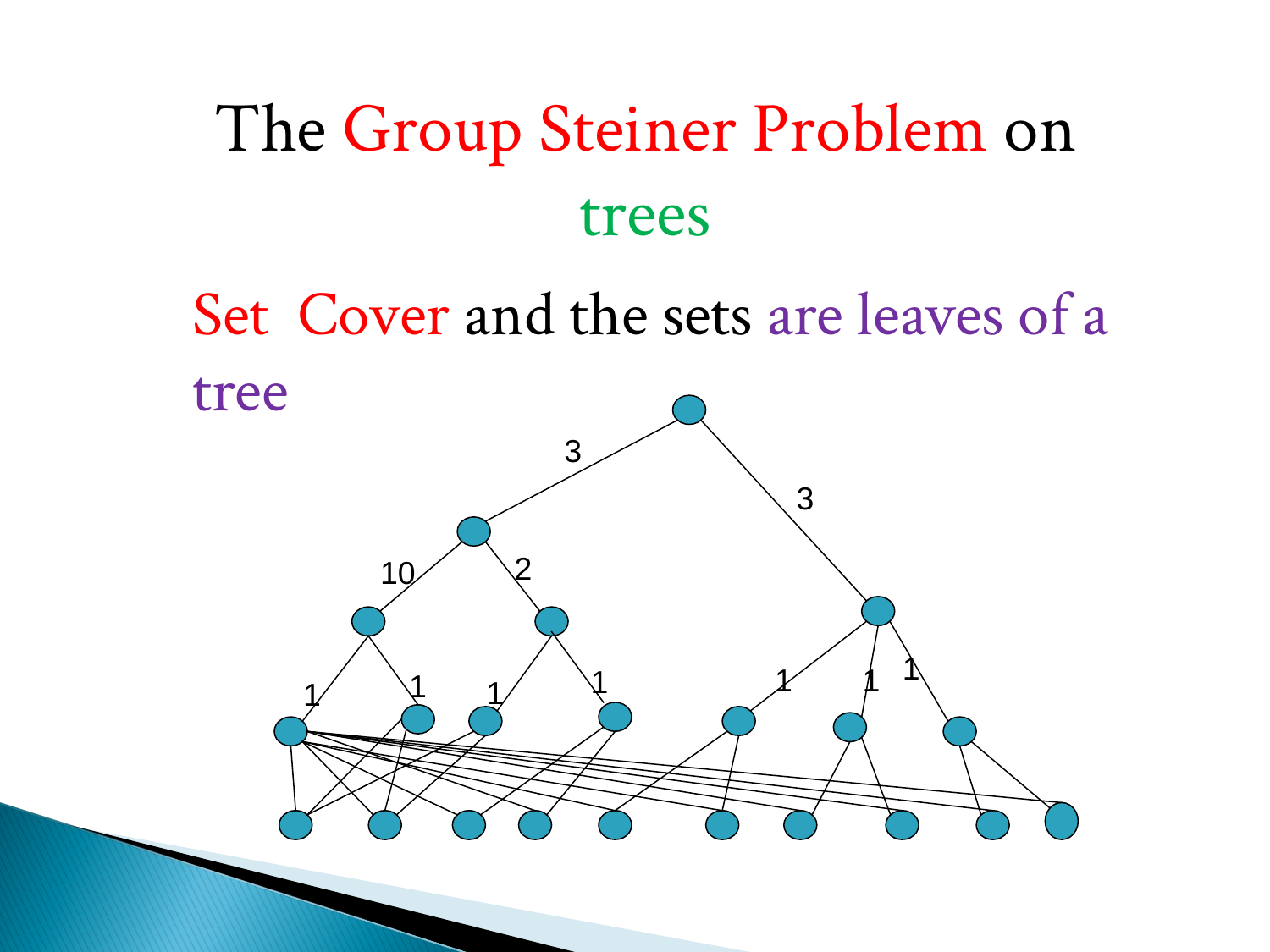

The Group Steiner Problem on trees

Set  Cover and the sets are leaves of a tree

3

3

2
10

1
1
1
1
1
1
1